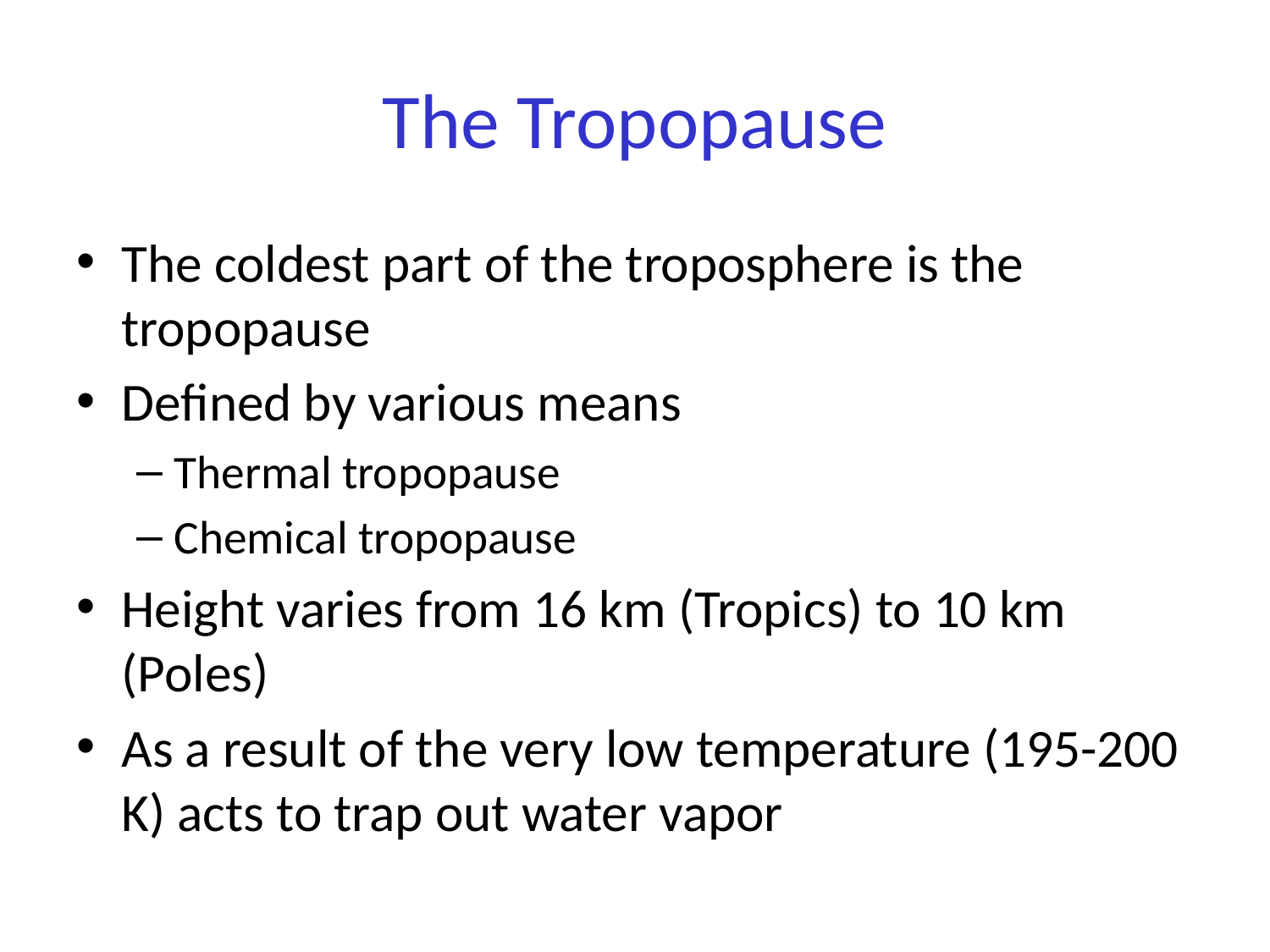

# The Tropopause
The coldest part of the troposphere is the tropopause
Defined by various means
Thermal tropopause
Chemical tropopause
Height varies from 16 km (Tropics) to 10 km (Poles)
As a result of the very low temperature (195-200 K) acts to trap out water vapor